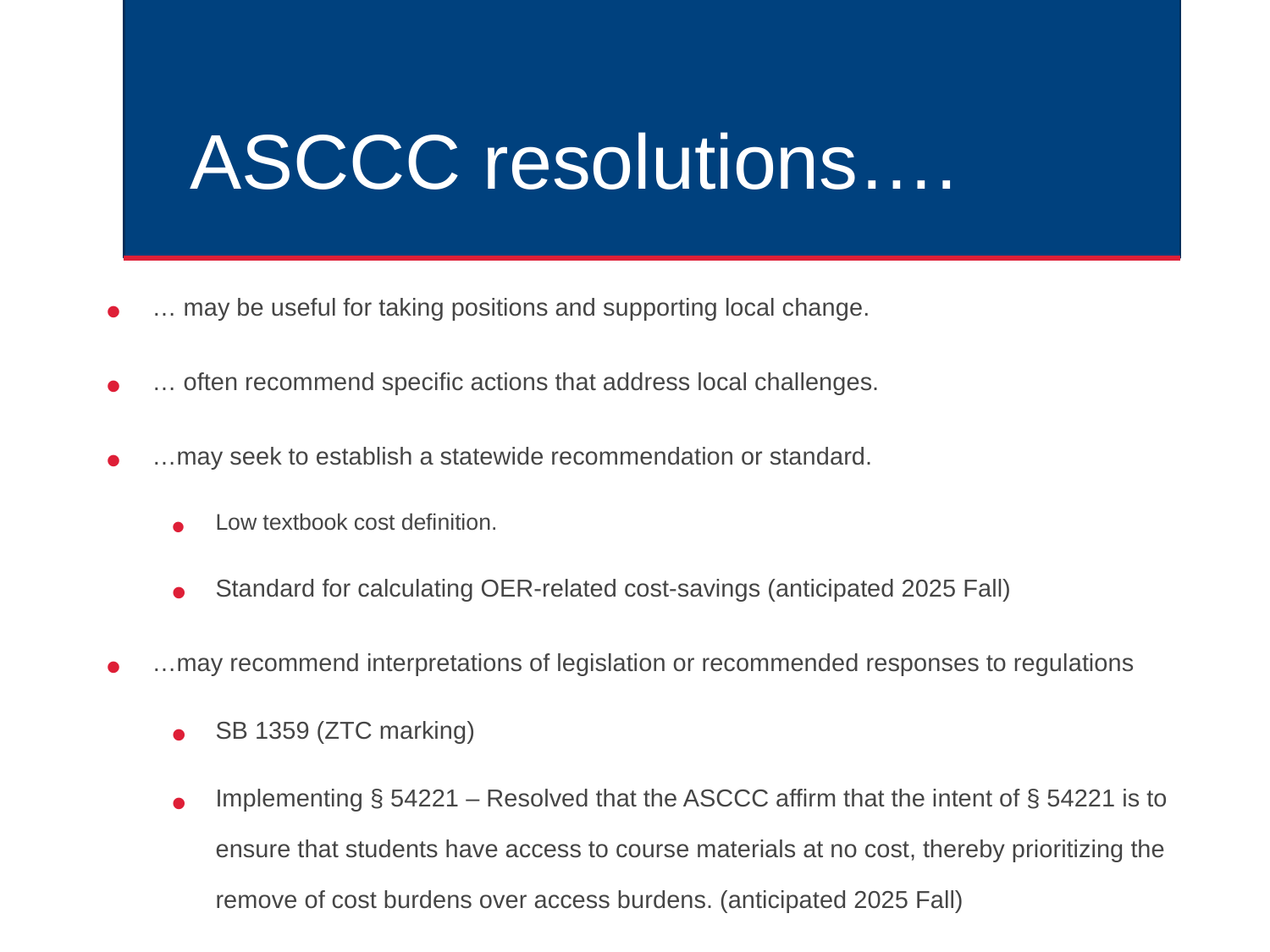

# ASCCC resolutions….
… may be useful for taking positions and supporting local change.
… often recommend specific actions that address local challenges.
…may seek to establish a statewide recommendation or standard.
Low textbook cost definition.
Standard for calculating OER-related cost-savings (anticipated 2025 Fall)
…may recommend interpretations of legislation or recommended responses to regulations
SB 1359 (ZTC marking)
Implementing § 54221 – Resolved that the ASCCC affirm that the intent of § 54221 is to ensure that students have access to course materials at no cost, thereby prioritizing the remove of cost burdens over access burdens. (anticipated 2025 Fall)